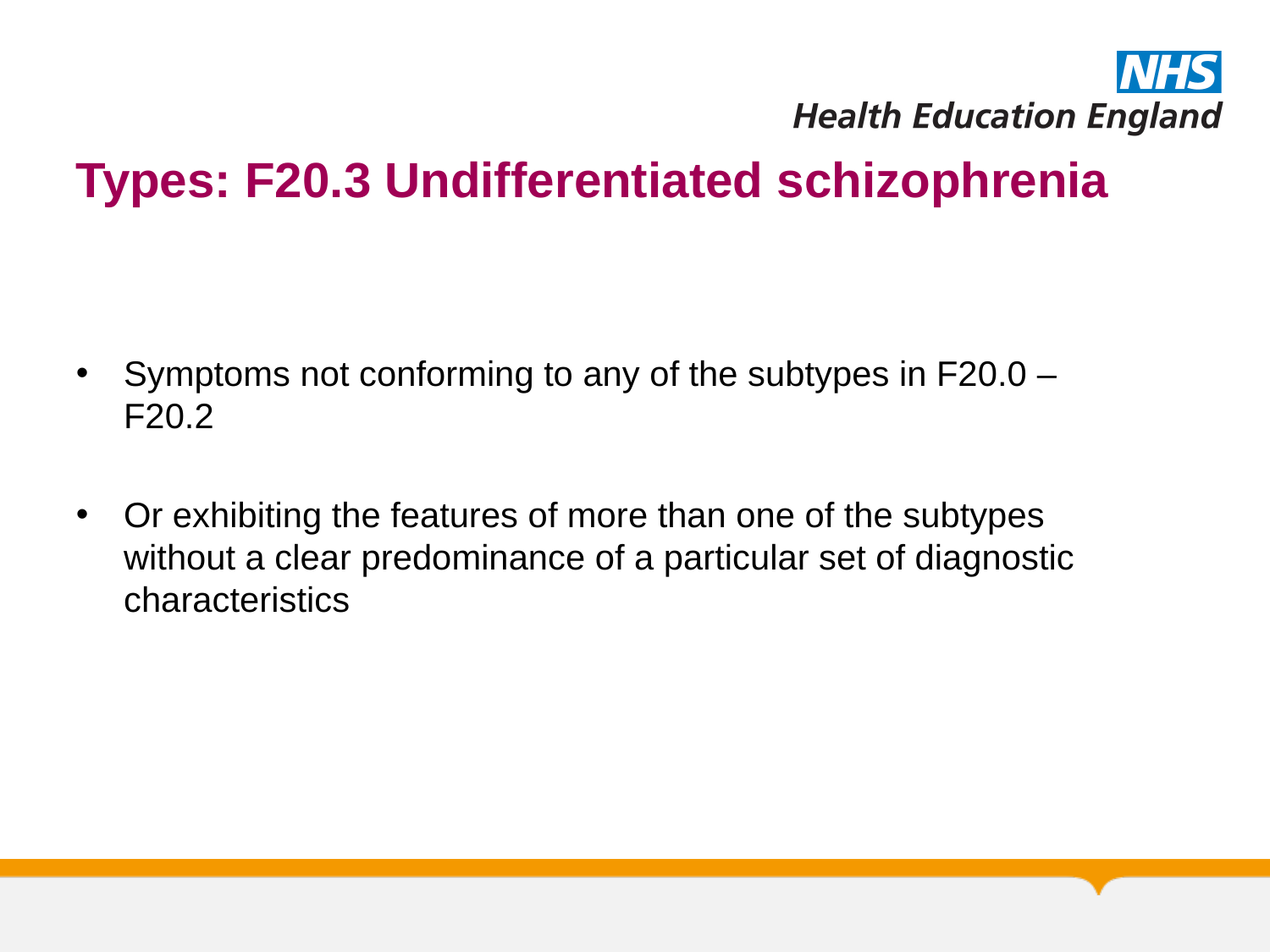

# Types: F20.3 Undifferentiated schizophrenia
Symptoms not conforming to any of the subtypes in F20.0 – F20.2

Or exhibiting the features of more than one of the subtypes without a clear predominance of a particular set of diagnostic characteristics